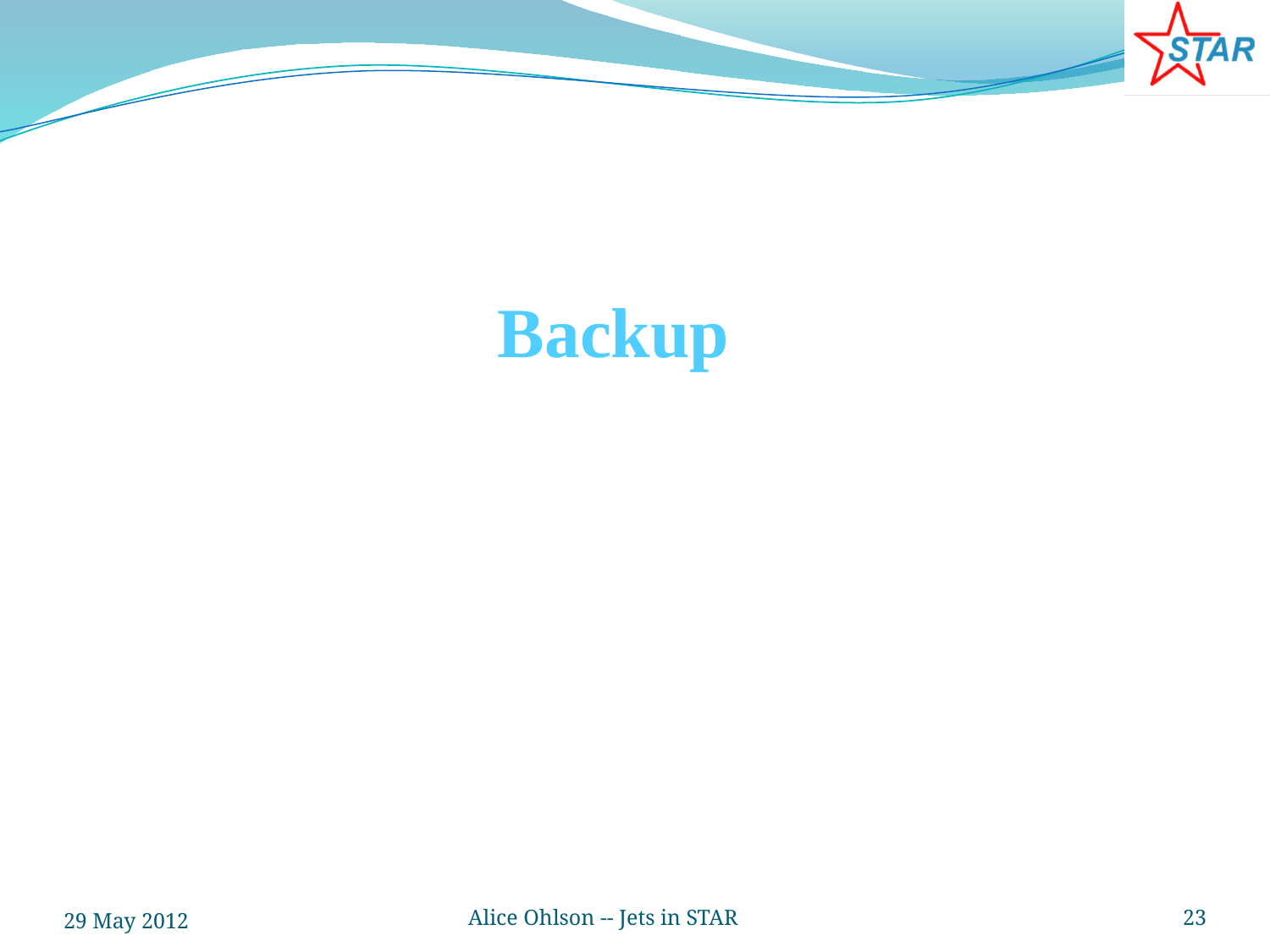

# Backup

29 May 2012
Alice Ohlson -- Jets in STAR
23